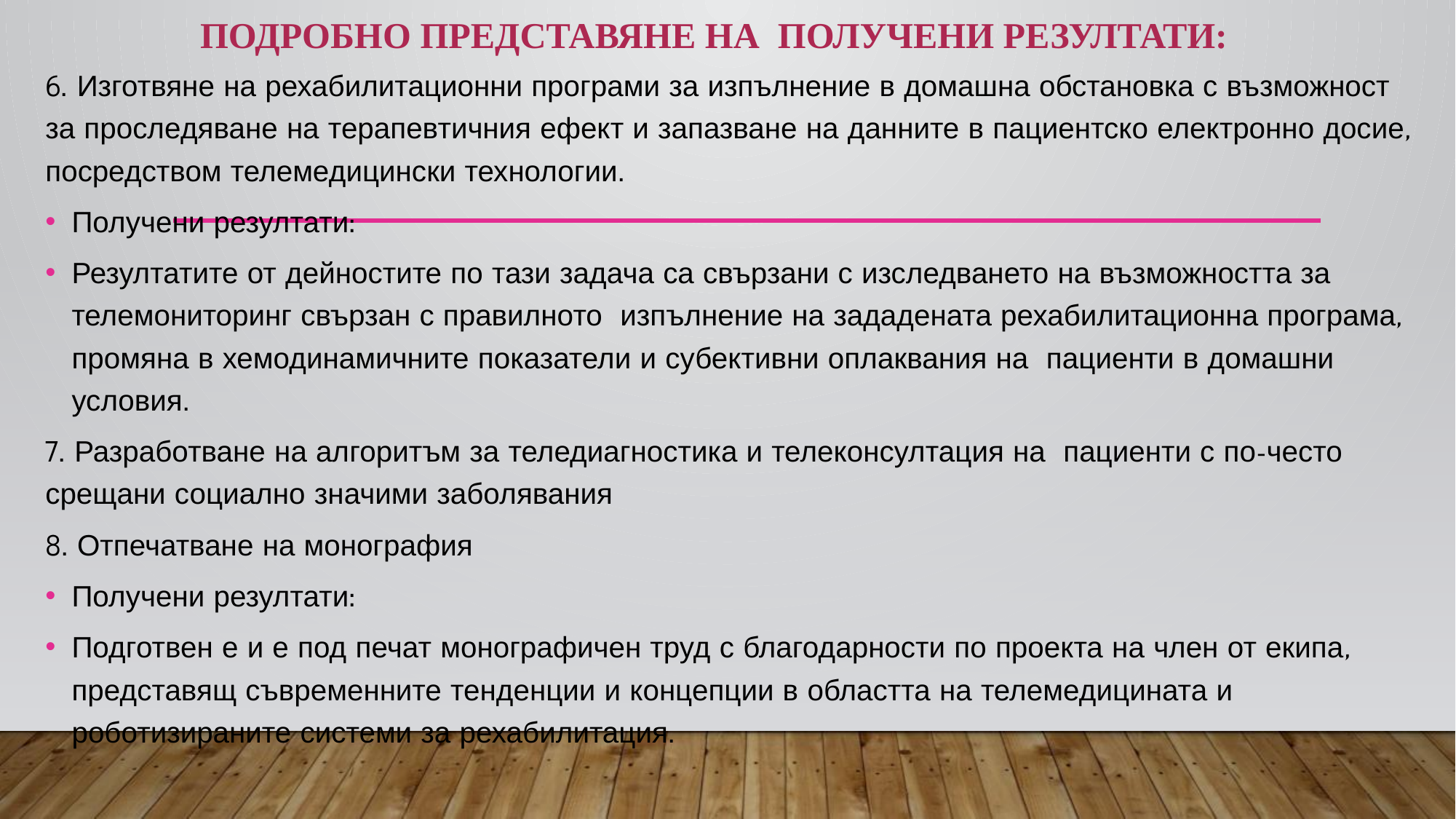

# Подробно представяне на  получени резултати:
6. Изготвяне на рехабилитационни програми за изпълнение в домашна обстановка с възможност за проследяване на терапевтичния ефект и запазване на данните в пациентско електронно досие, посредством телемедицински технологии.
Получени резултати:
Резултатите от дейностите по тази задача са свързани с изследването на възможността за телемониторинг свързан с правилното  изпълнение на зададената рехабилитационна програма, промяна в хемодинамичните показатели и субективни оплаквания на  пациенти в домашни условия.
7. Разработване на алгоритъм за теледиагностика и телеконсултация на  пациенти с по-често срещани социално значими заболявания
8. Отпечатване на монография
Получени резултати:
Подготвен е и е под печат монографичен труд с благодарности по проекта на член от екипа, представящ съвременните тенденции и концепции в областта на телемедицината и роботизираните системи за рехабилитация.